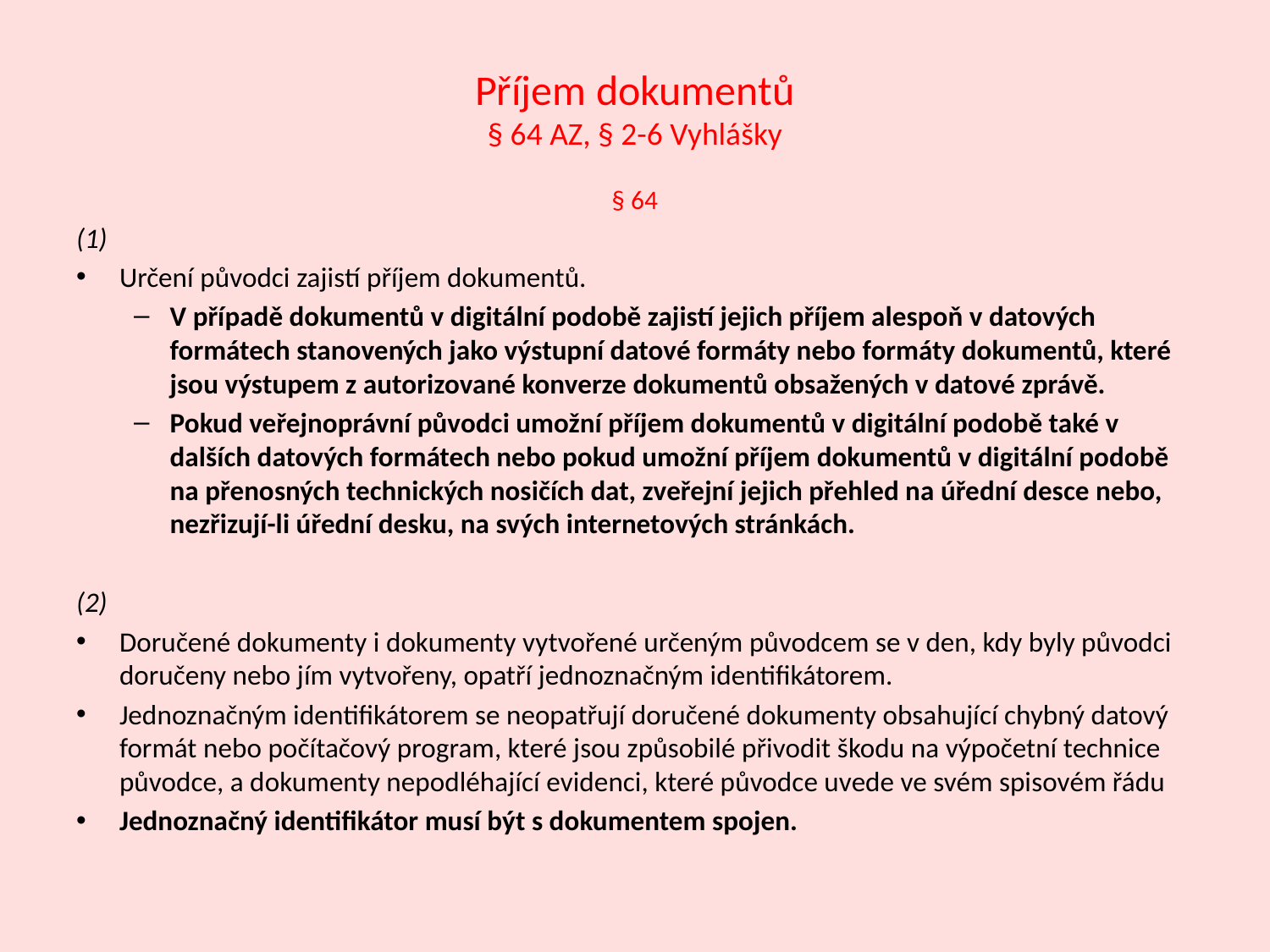

# Příjem dokumentů § 64 AZ, § 2-6 Vyhlášky
§ 64
(1)
Určení původci zajistí příjem dokumentů.
V případě dokumentů v digitální podobě zajistí jejich příjem alespoň v datových formátech stanovených jako výstupní datové formáty nebo formáty dokumentů, které jsou výstupem z autorizované konverze dokumentů obsažených v datové zprávě.
Pokud veřejnoprávní původci umožní příjem dokumentů v digitální podobě také v dalších datových formátech nebo pokud umožní příjem dokumentů v digitální podobě na přenosných technických nosičích dat, zveřejní jejich přehled na úřední desce nebo, nezřizují-li úřední desku, na svých internetových stránkách.

(2)
Doručené dokumenty i dokumenty vytvořené určeným původcem se v den, kdy byly původci doručeny nebo jím vytvořeny, opatří jednoznačným identifikátorem.
Jednoznačným identifikátorem se neopatřují doručené dokumenty obsahující chybný datový formát nebo počítačový program, které jsou způsobilé přivodit škodu na výpočetní technice původce, a dokumenty nepodléhající evidenci, které původce uvede ve svém spisovém řádu
Jednoznačný identifikátor musí být s dokumentem spojen.